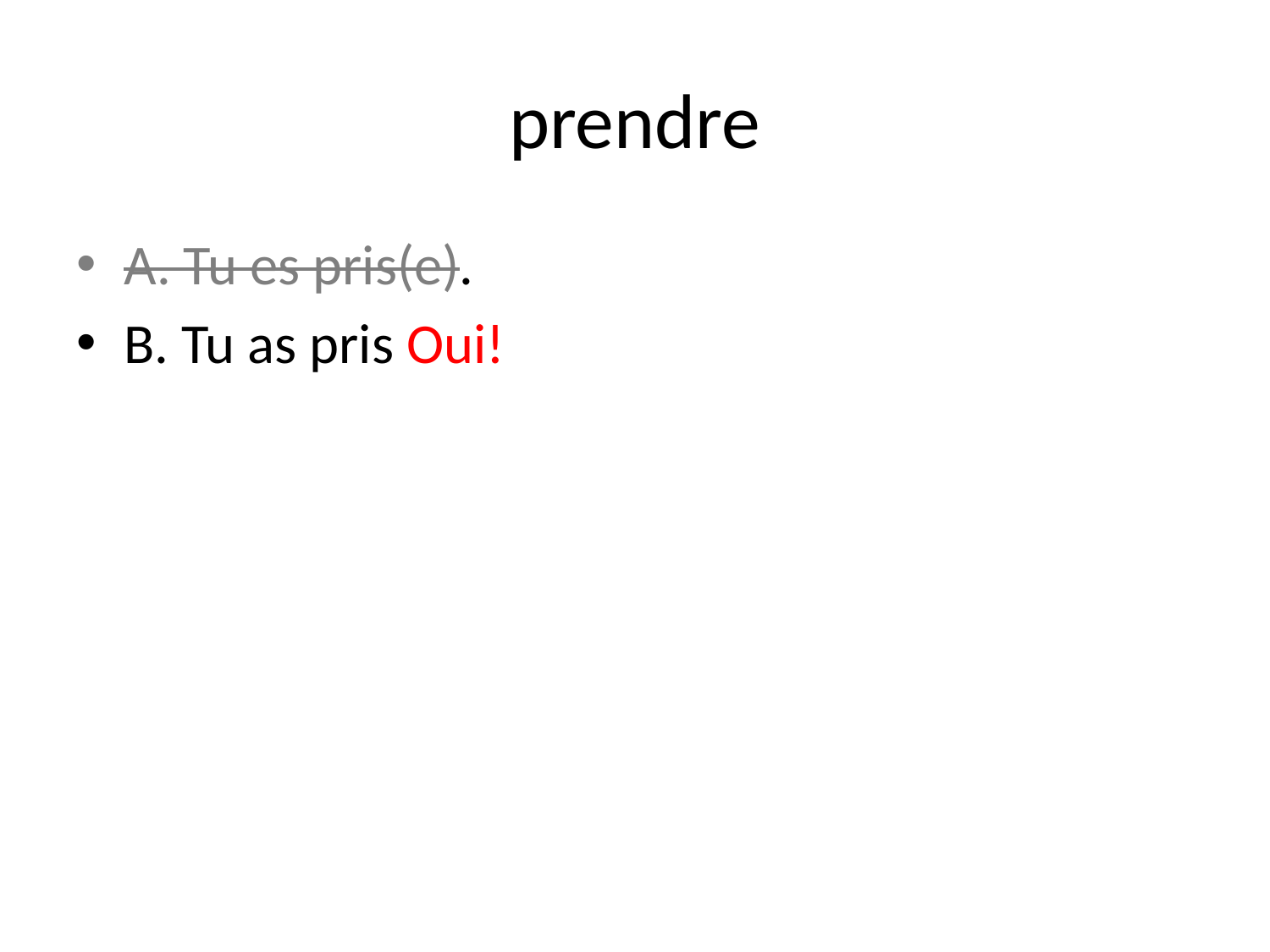

# prendre
A. Tu es pris(e).
B. Tu as pris Oui!